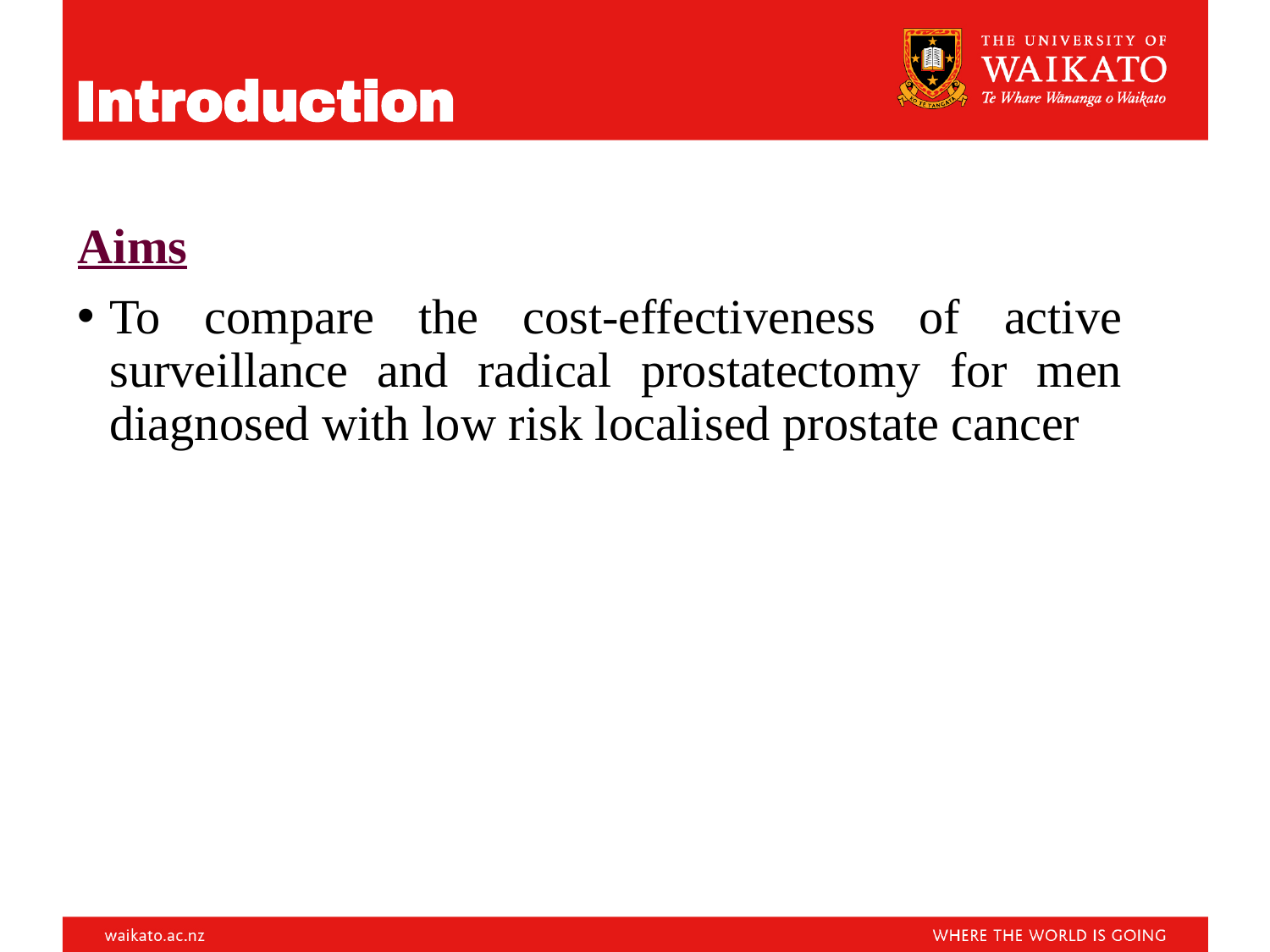

# Introduction
Aims
To compare the cost-effectiveness of active surveillance and radical prostatectomy for men diagnosed with low risk localised prostate cancer